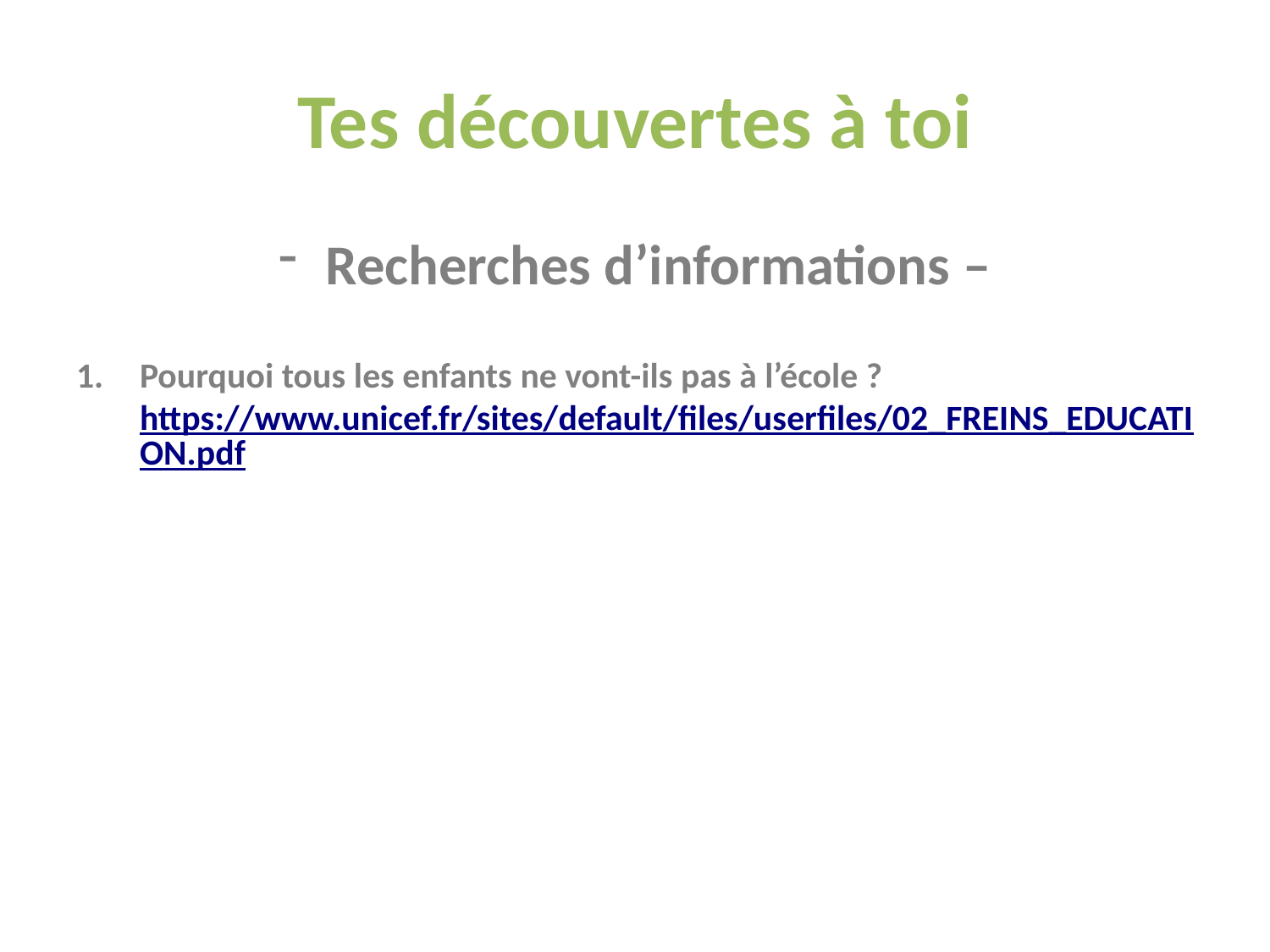

# Tes découvertes à toi
Recherches d’informations –

Pourquoi tous les enfants ne vont-ils pas à l’école ? https://www.unicef.fr/sites/default/files/userfiles/02_FREINS_EDUCATION.pdf